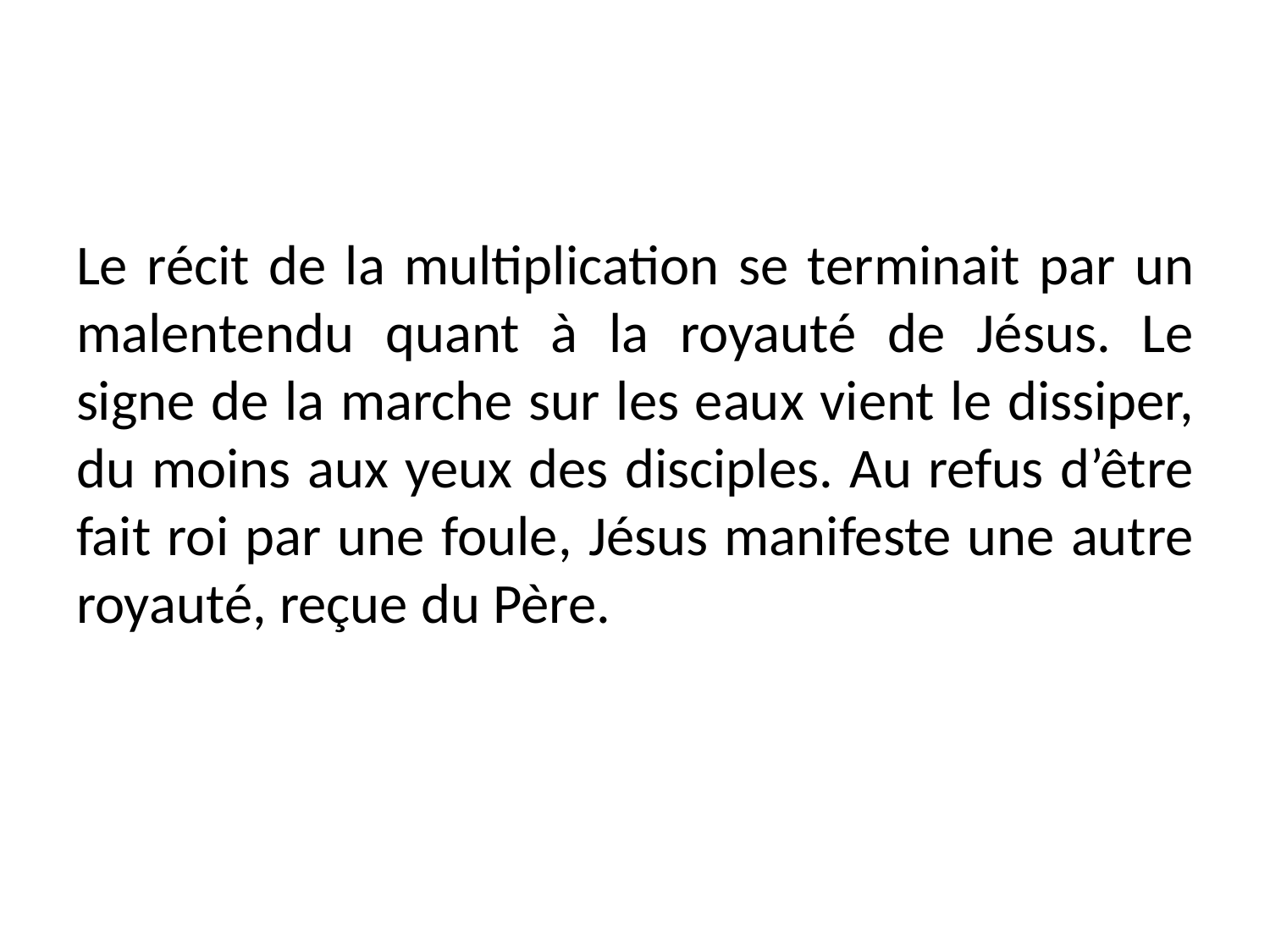

#
Le récit de la multiplication se terminait par un malentendu quant à la royauté de Jésus. Le signe de la marche sur les eaux vient le dissiper, du moins aux yeux des disciples. Au refus d’être fait roi par une foule, Jésus manifeste une autre royauté, reçue du Père.